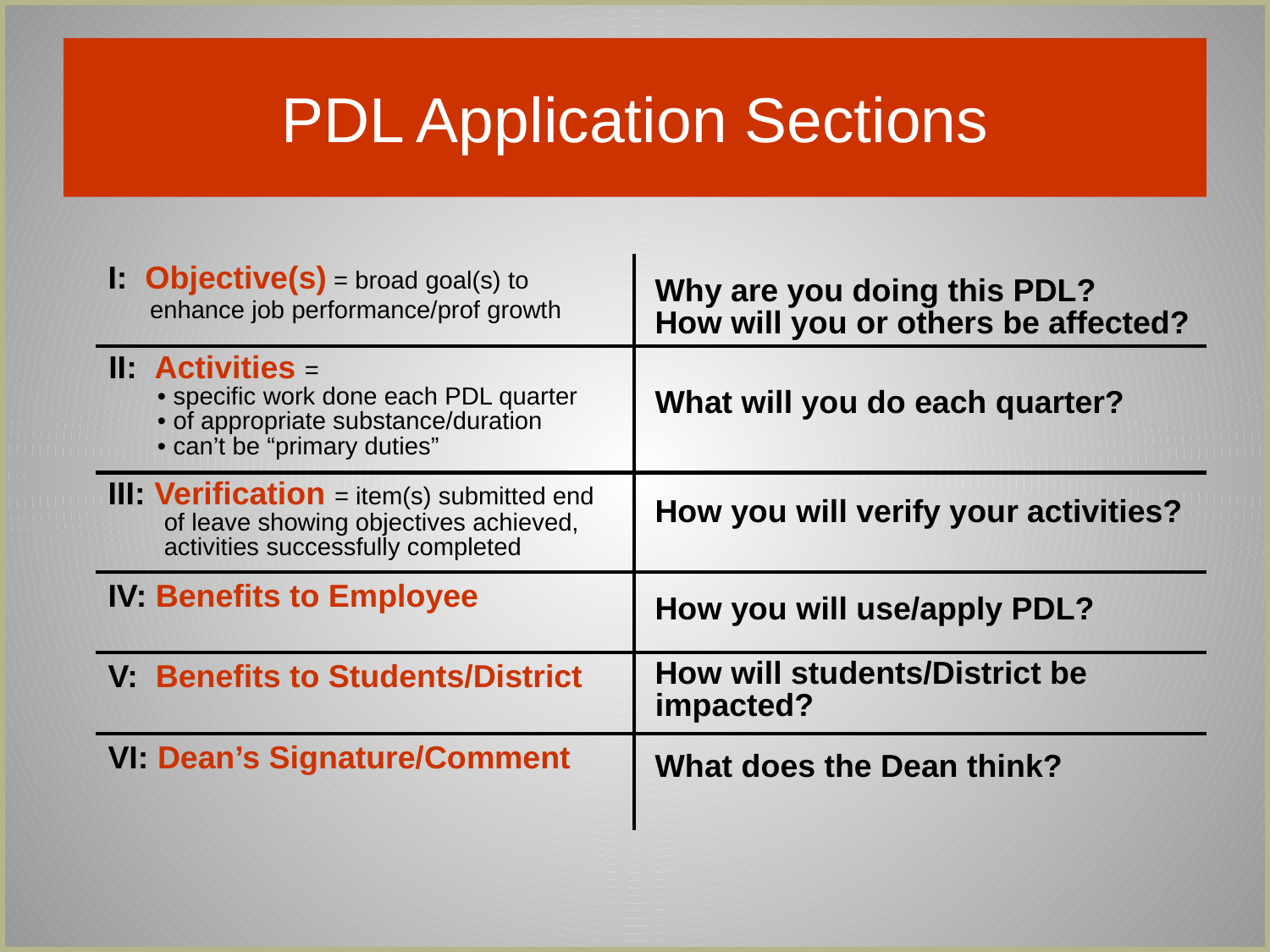

# PDL Application Sections

| I: Objective(s) = broad goal(s) to enhance job performance/prof growth | Why are you doing this PDL? How will you or others be affected? |
| --- | --- |
| II: Activities = • specific work done each PDL quarter • of appropriate substance/duration • can’t be “primary duties” | What will you do each quarter? |
| III: Verification = item(s) submitted end of leave showing objectives achieved, activities successfully completed | How you will verify your activities? |
| IV: Benefits to Employee | How you will use/apply PDL? |
| V: Benefits to Students/District | How will students/District be impacted? |
| VI: Dean’s Signature/Comment | What does the Dean think? |